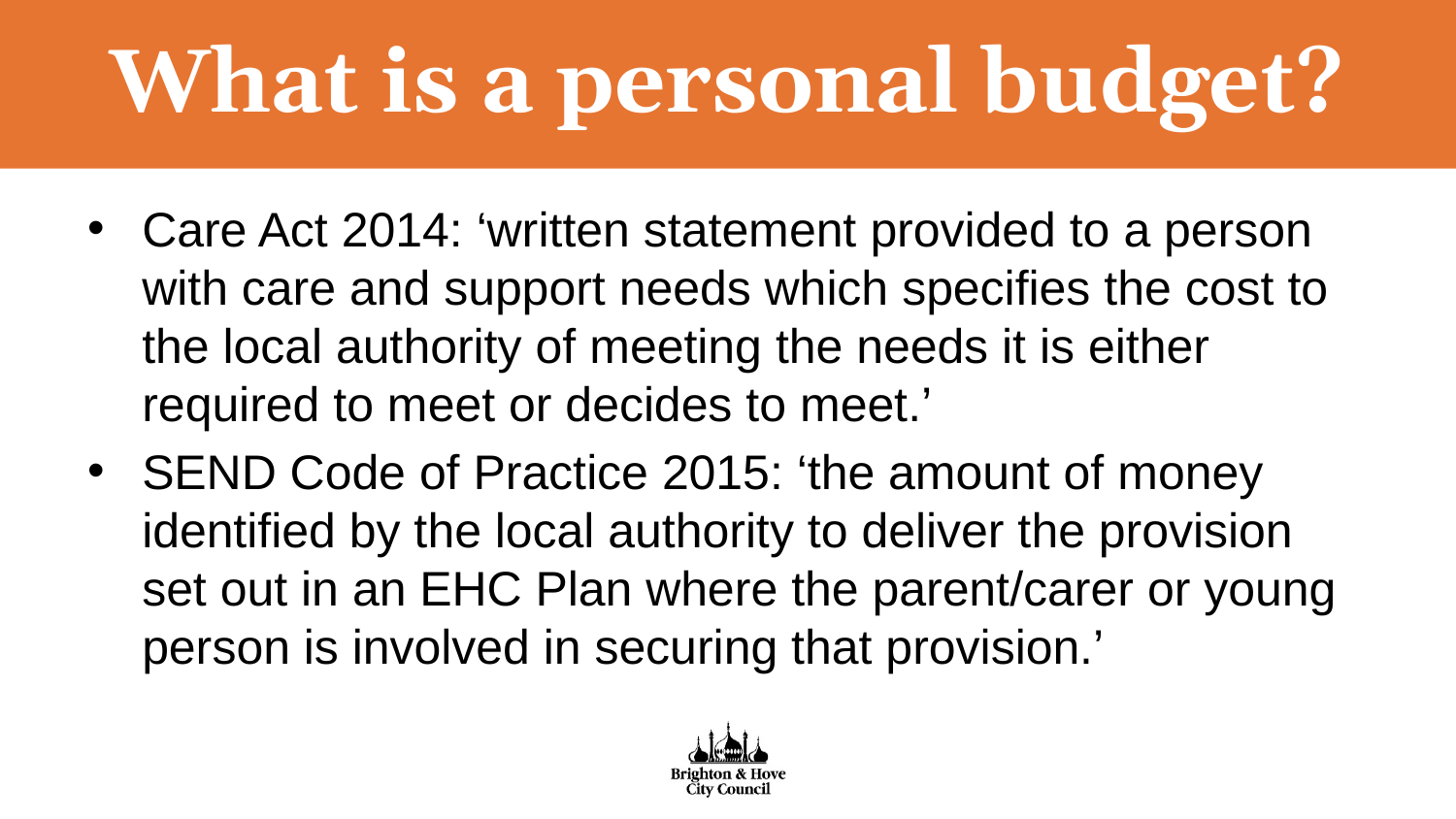

# What is a personal budget?
Care Act 2014: ‘written statement provided to a person with care and support needs which specifies the cost to the local authority of meeting the needs it is either required to meet or decides to meet.’
SEND Code of Practice 2015: ‘the amount of money identified by the local authority to deliver the provision set out in an EHC Plan where the parent/carer or young person is involved in securing that provision.’